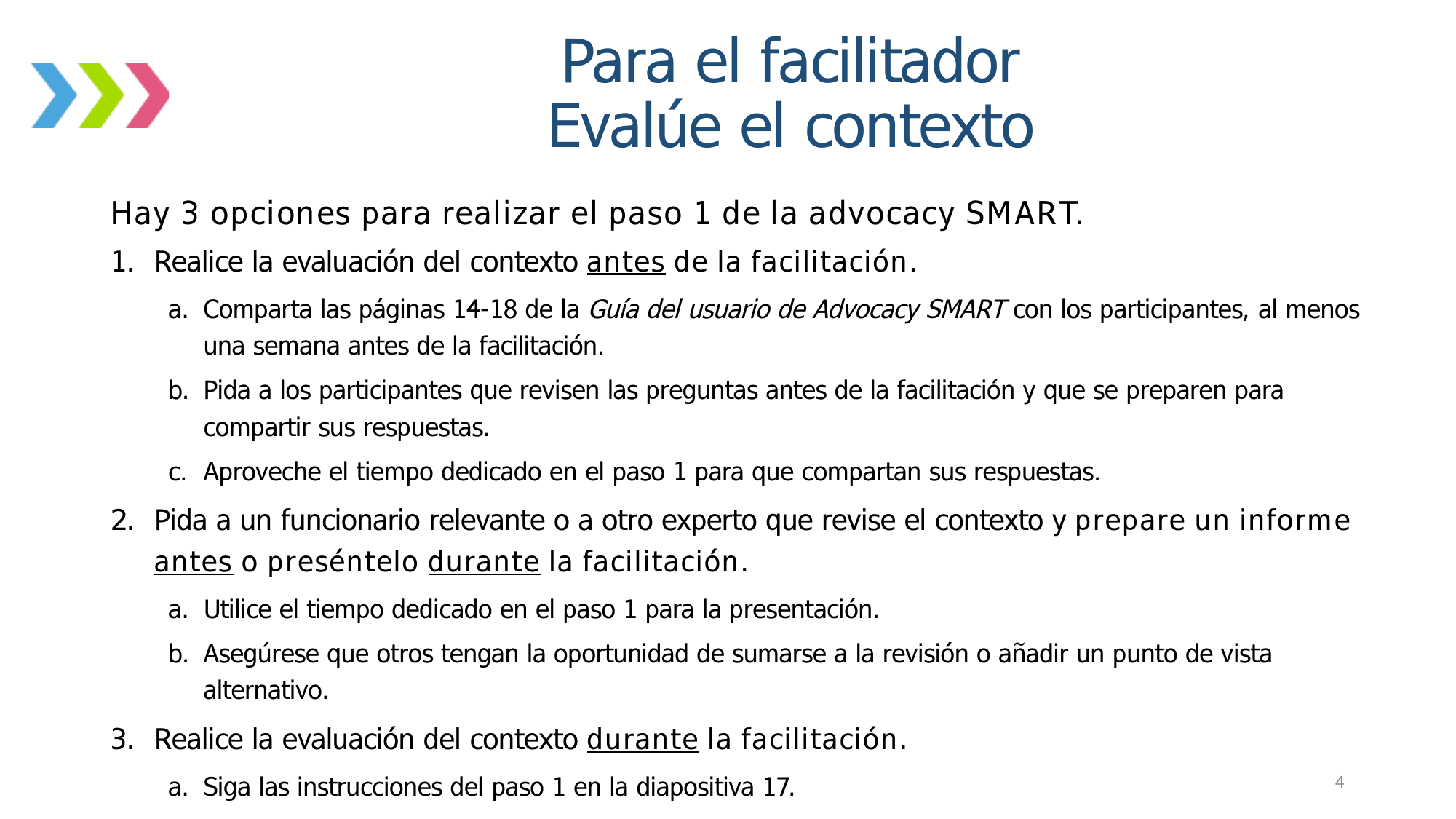

# Para el facilitador Evalúe el contexto
Hay 3 opciones para realizar el paso 1 de la advocacy SMART.
Realice la evaluación del contexto antes de la facilitación.
Comparta las páginas 14-18 de la Guía del usuario de Advocacy SMART con los participantes, al menos una semana antes de la facilitación.
Pida a los participantes que revisen las preguntas antes de la facilitación y que se preparen para compartir sus respuestas.
Aproveche el tiempo dedicado en el paso 1 para que compartan sus respuestas.
Pida a un funcionario relevante o a otro experto que revise el contexto y prepare un informe antes o preséntelo durante la facilitación.
Utilice el tiempo dedicado en el paso 1 para la presentación.
Asegúrese que otros tengan la oportunidad de sumarse a la revisión o añadir un punto de vista alternativo.
Realice la evaluación del contexto durante la facilitación.
Siga las instrucciones del paso 1 en la diapositiva 17.

4